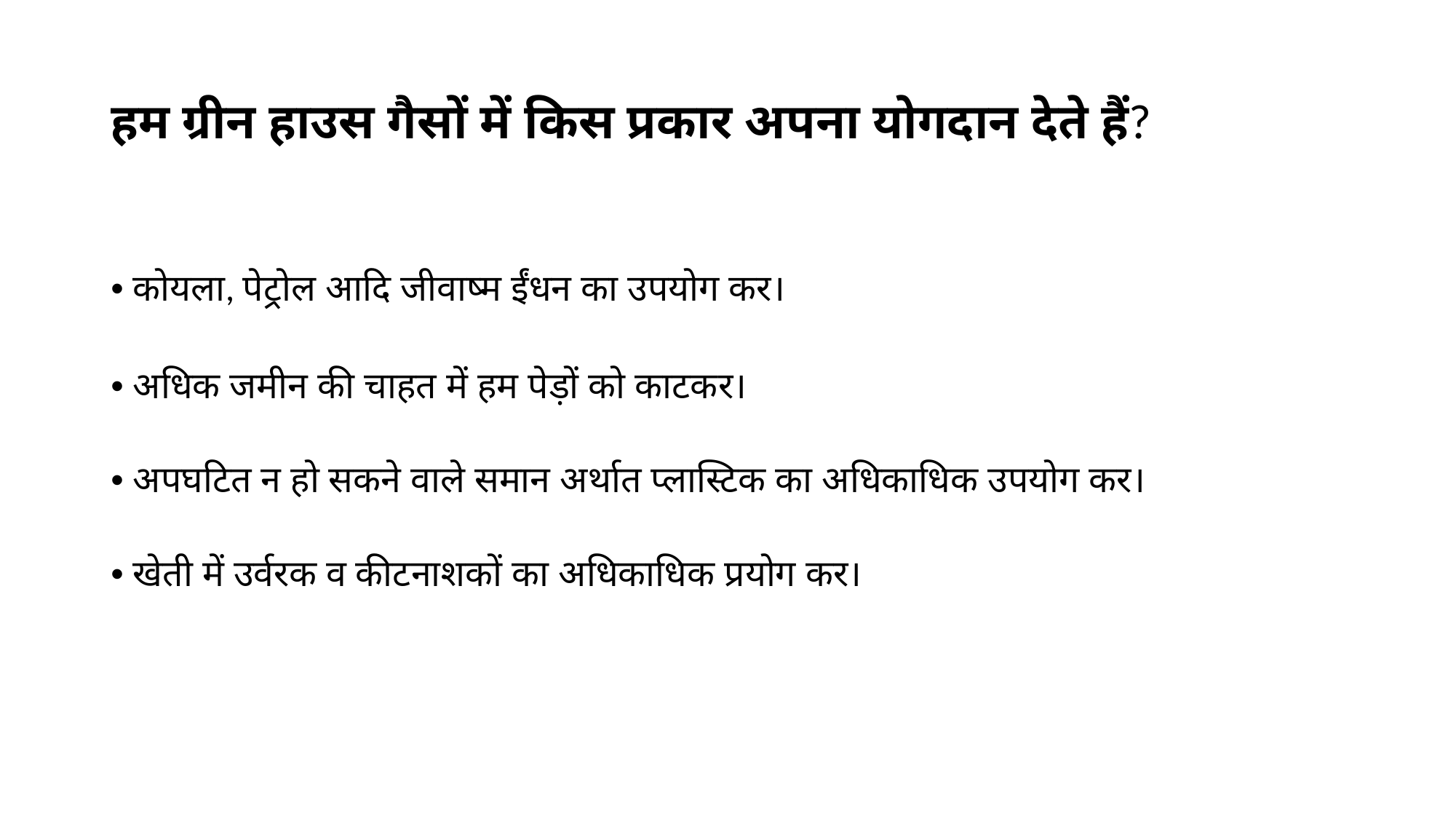

# हम ग्रीन हाउस गैसों में किस प्रकार अपना योगदान देते हैं?
• कोयला, पेट्रोल आदि जीवाष्म ईंधन का उपयोग कर।
• अधिक जमीन की चाहत में हम पेड़ों को काटकर।
• अपघटित न हो सकने वाले समान अर्थात प्लास्टिक का अधिकाधिक उपयोग कर।
• खेती में उर्वरक व कीटनाशकों का अधिकाधिक प्रयोग कर।